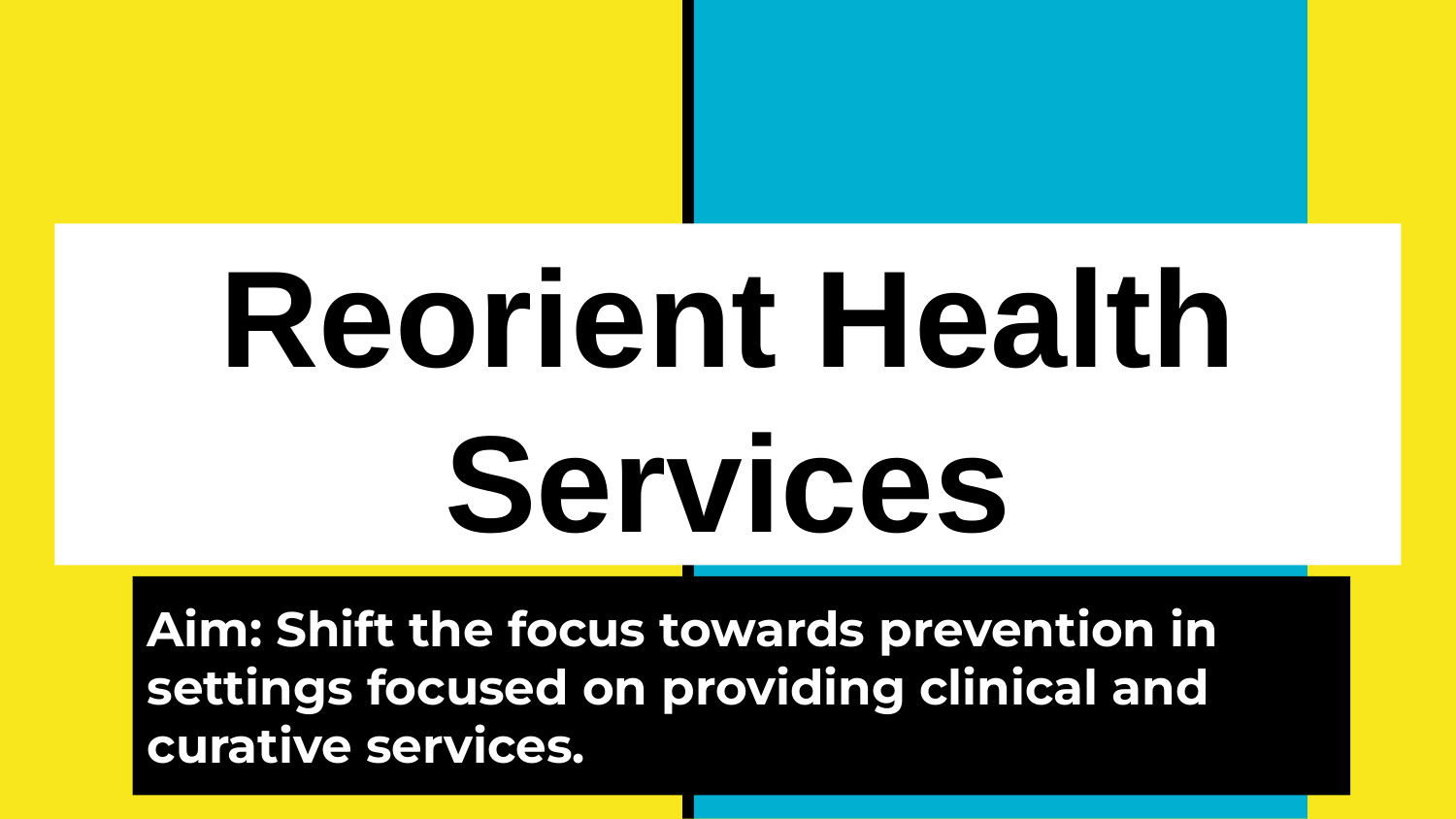

# Reorient Health Services
Aim: Shift the focus towards prevention in settings focused on providing clinical and curative services.